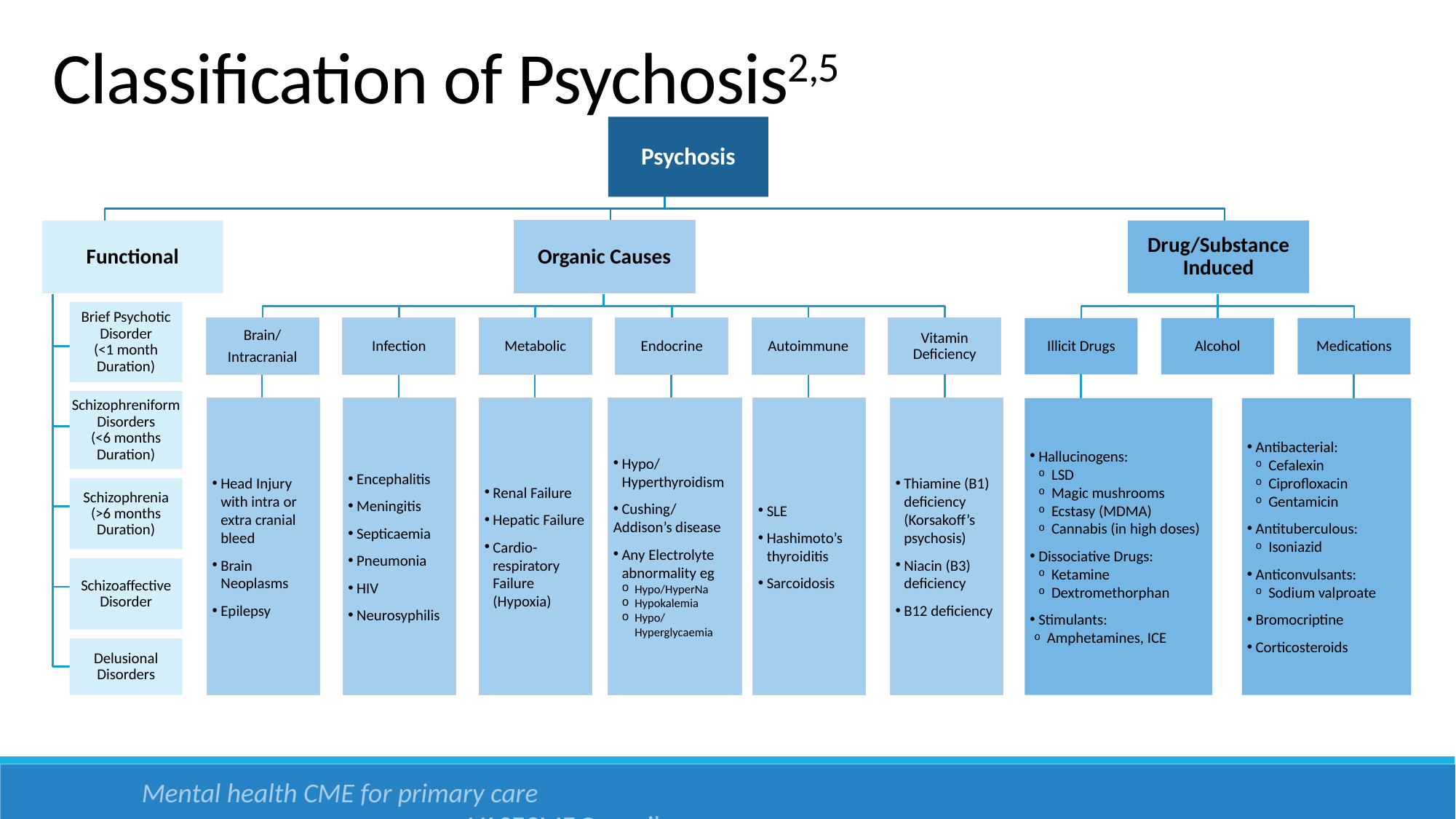

Classification of Psychosis2,5
Psychosis

Organic Causes
Functional
Drug/Substance Induced

Brief Psychotic Disorder
(<1 month
Duration)
Brain/
Intracranial
Infection
Metabolic
Endocrine
Autoimmune
Vitamin Deficiency
Illicit Drugs
Alcohol
Medications

Schizophreniform Disorders
(<6 months
Duration)
Head Injury with intra or extra cranial bleed
Brain Neoplasms
Epilepsy
Hypo/ Hyperthyroidism
Cushing/
Addison’s disease
Any Electrolyte abnormality eg
Hypo/HyperNa
Hypokalemia
Hypo/ Hyperglycaemia
SLE
Hashimoto’s thyroiditis
Sarcoidosis
Thiamine (B1) deficiency (Korsakoff’s psychosis)
Niacin (B3) deficiency
B12 deficiency
Encephalitis
Meningitis
Septicaemia
Pneumonia
HIV
Neurosyphilis
Hallucinogens:
LSD
Magic mushrooms
Ecstasy (MDMA)
Cannabis (in high doses)
Dissociative Drugs:
Ketamine
Dextromethorphan
Stimulants:
Amphetamines, ICE
Antibacterial:
Cefalexin
Ciprofloxacin
Gentamicin
Antituberculous:
Isoniazid
Anticonvulsants:
Sodium valproate
Bromocriptine
Corticosteroids
Renal Failure
Hepatic Failure
Cardio-respiratory Failure (Hypoxia)
Schizophrenia
(>6 months
Duration)
Schizoaffective Disorder
Delusional Disorders